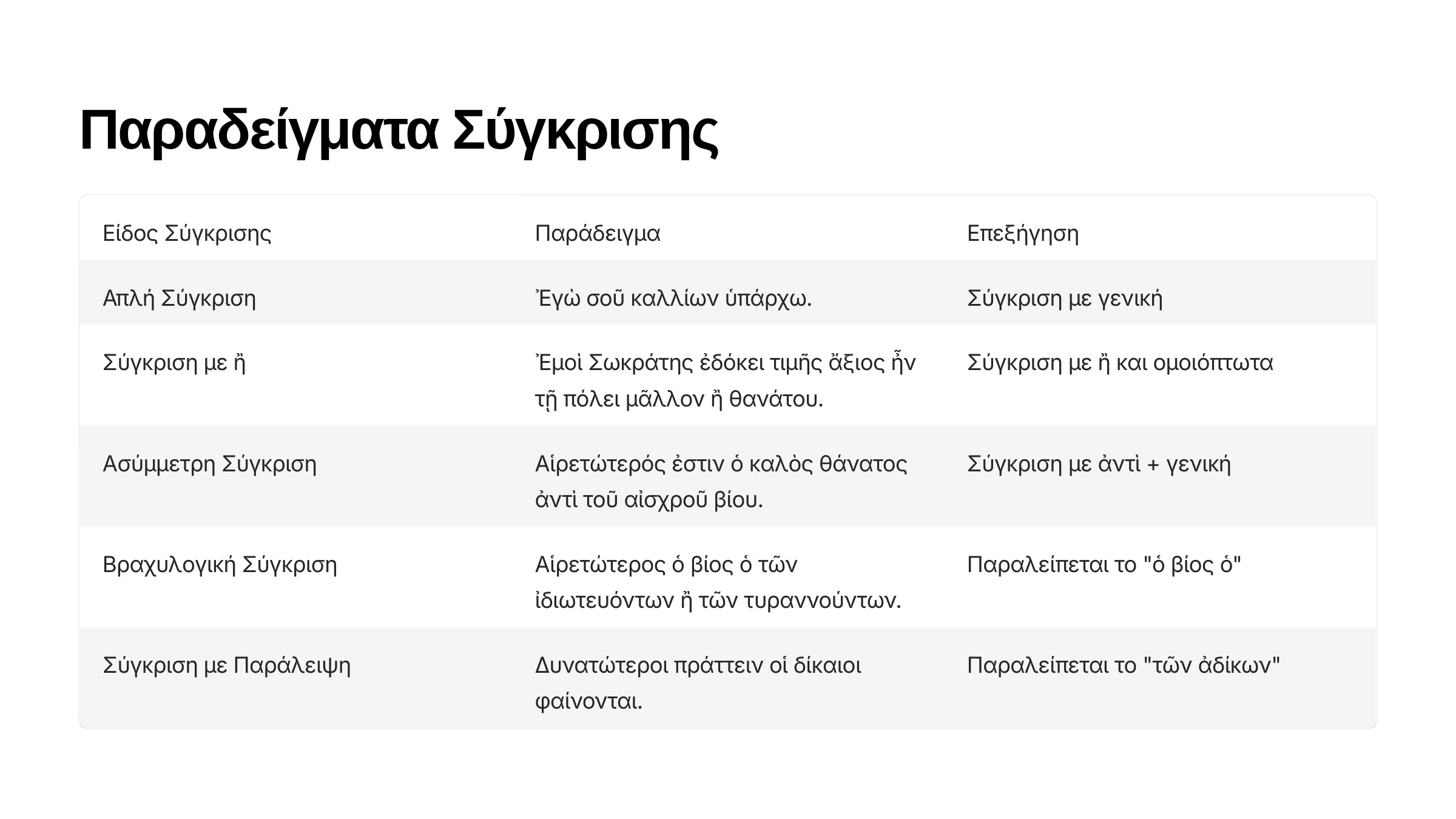

Παραδείγματα Σύγκρισης

Είδος Σύγκρισης
Παράδειγμα
Επεξήγηση

Απλή Σύγκριση
Ἐγὼ σοῦ καλλίων ὑπάρχω.
Σύγκριση με γενική

Σύγκριση με ἢ
Ἐμοὶ Σωκράτης ἐδόκει τιμῆς ἄξιος ἦν τῇ πόλει μᾶλλον ἢ θανάτου.
Σύγκριση με ἢ και ομοιόπτωτα

Ασύμμετρη Σύγκριση
Αἱρετώτερός ἐστιν ὁ καλὸς θάνατος ἀντὶ τοῦ αἰσχροῦ βίου.
Σύγκριση με ἀντὶ + γενική

Βραχυλογική Σύγκριση
Αἱρετώτερος ὁ βίος ὁ τῶν ἰδιωτευόντων ἢ τῶν τυραννούντων.
Παραλείπεται το "ὁ βίος ὁ"

Σύγκριση με Παράλειψη
Δυνατώτεροι πράττειν οἱ δίκαιοι φαίνονται.
Παραλείπεται το "τῶν ἀδίκων"